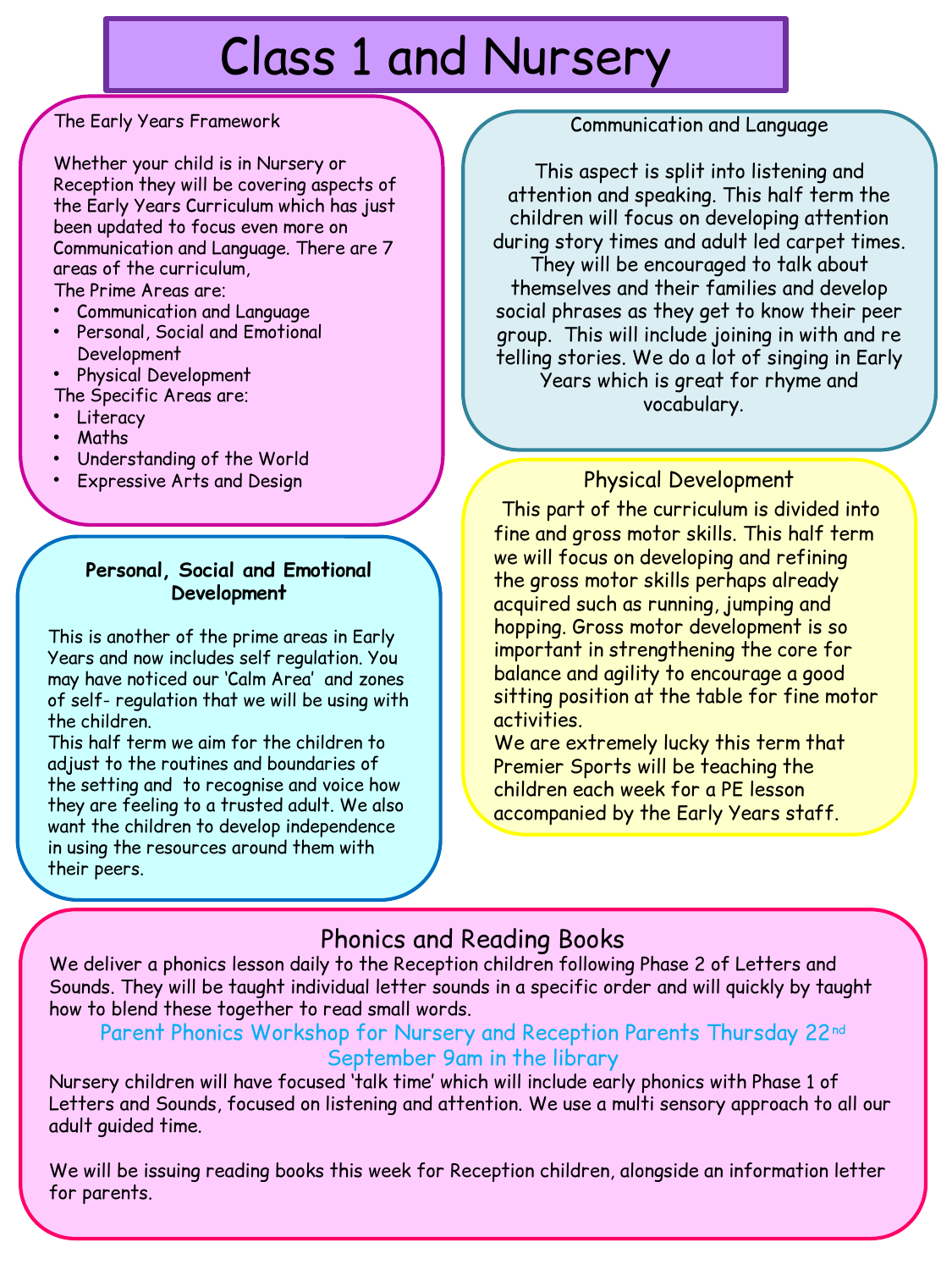

Class 1 and Nursery
The Early Years Framework

Whether your child is in Nursery or Reception they will be covering aspects of the Early Years Curriculum which has just been updated to focus even more on Communication and Language. There are 7 areas of the curriculum,
The Prime Areas are:
Communication and Language
Personal, Social and Emotional Development
Physical Development
The Specific Areas are:
Literacy
Maths
Understanding of the World
Expressive Arts and Design

Communication and Language

This aspect is split into listening and attention and speaking. This half term the children will focus on developing attention during story times and adult led carpet times. They will be encouraged to talk about themselves and their families and develop social phrases as they get to know their peer group.  This will include joining in with and re telling stories. We do a lot of singing in Early Years which is great for rhyme and vocabulary.

Physical Development
 This part of the curriculum is divided into fine and gross motor skills. This half term we will focus on developing and refining the gross motor skills perhaps already acquired such as running, jumping and hopping. Gross motor development is so important in strengthening the core for balance and agility to encourage a good sitting position at the table for fine motor activities.
We are extremely lucky this term that Premier Sports will be teaching the children each week for a PE lesson accompanied by the Early Years staff.

Personal, Social and Emotional Development

This is another of the prime areas in Early Years and now includes self regulation. You may have noticed our ‘Calm Area’  and zones of self- regulation that we will be using with the children.
This half term we aim for the children to adjust to the routines and boundaries of the setting and  to recognise and voice how they are feeling to a trusted adult. We also want the children to develop independence in using the resources around them with their peers.
Phonics and Reading Books
We deliver a phonics lesson daily to the Reception children following Phase 2 of Letters and Sounds. They will be taught individual letter sounds in a specific order and will quickly by taught how to blend these together to read small words.
Parent Phonics Workshop for Nursery and Reception Parents Thursday 22nd September 9am in the library
Nursery children will have focused ‘talk time’ which will include early phonics with Phase 1 of Letters and Sounds, focused on listening and attention. We use a multi sensory approach to all our adult guided time.

We will be issuing reading books this week for Reception children, alongside an information letter for parents.